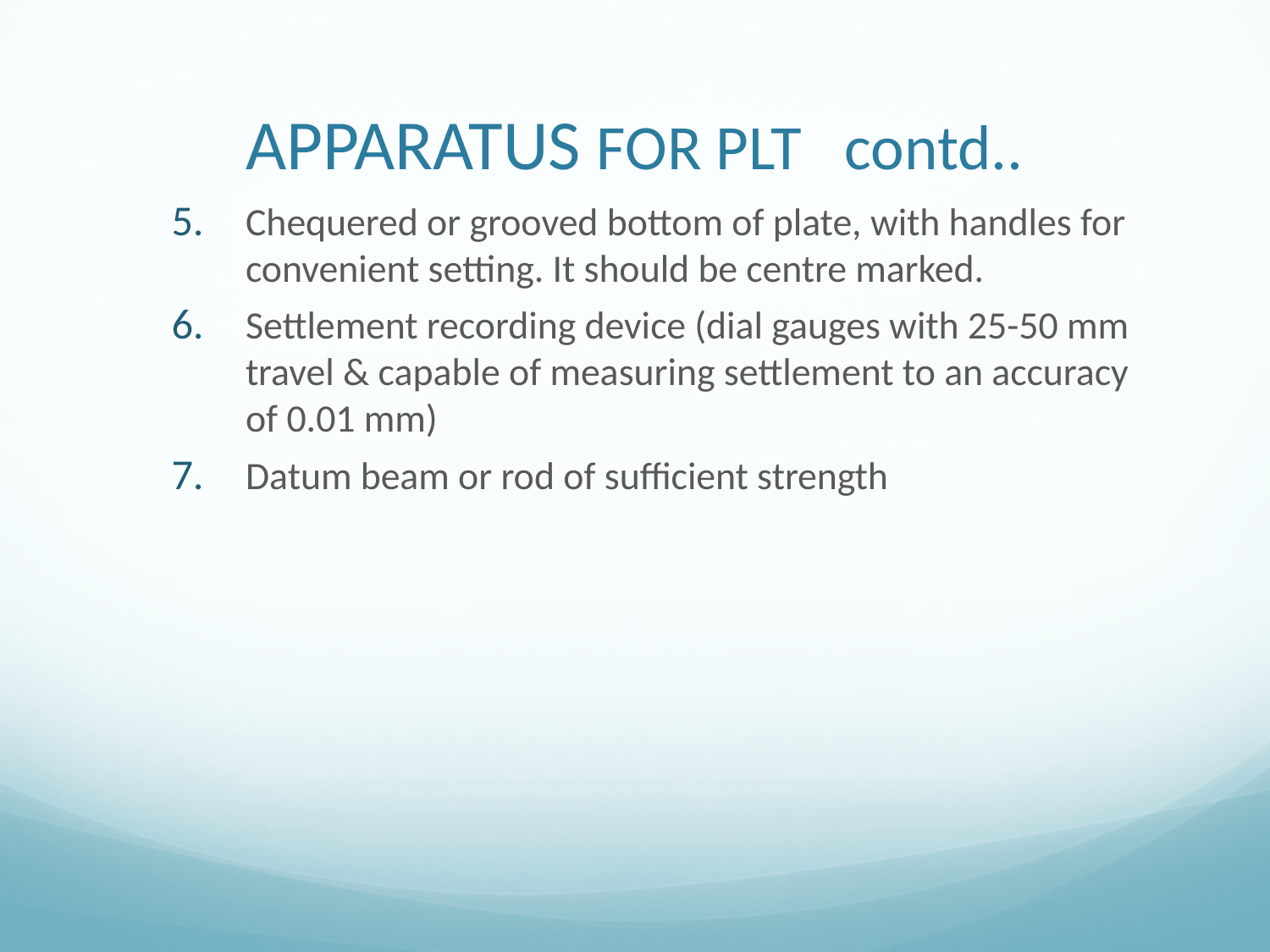

# APPARATUS FOR PLT   contd..
Chequered or grooved bottom of plate, with handles for convenient setting. It should be centre marked.
Settlement recording device (dial gauges with 25-50 mm travel & capable of measuring settlement to an accuracy of 0.01 mm)
Datum beam or rod of sufficient strength